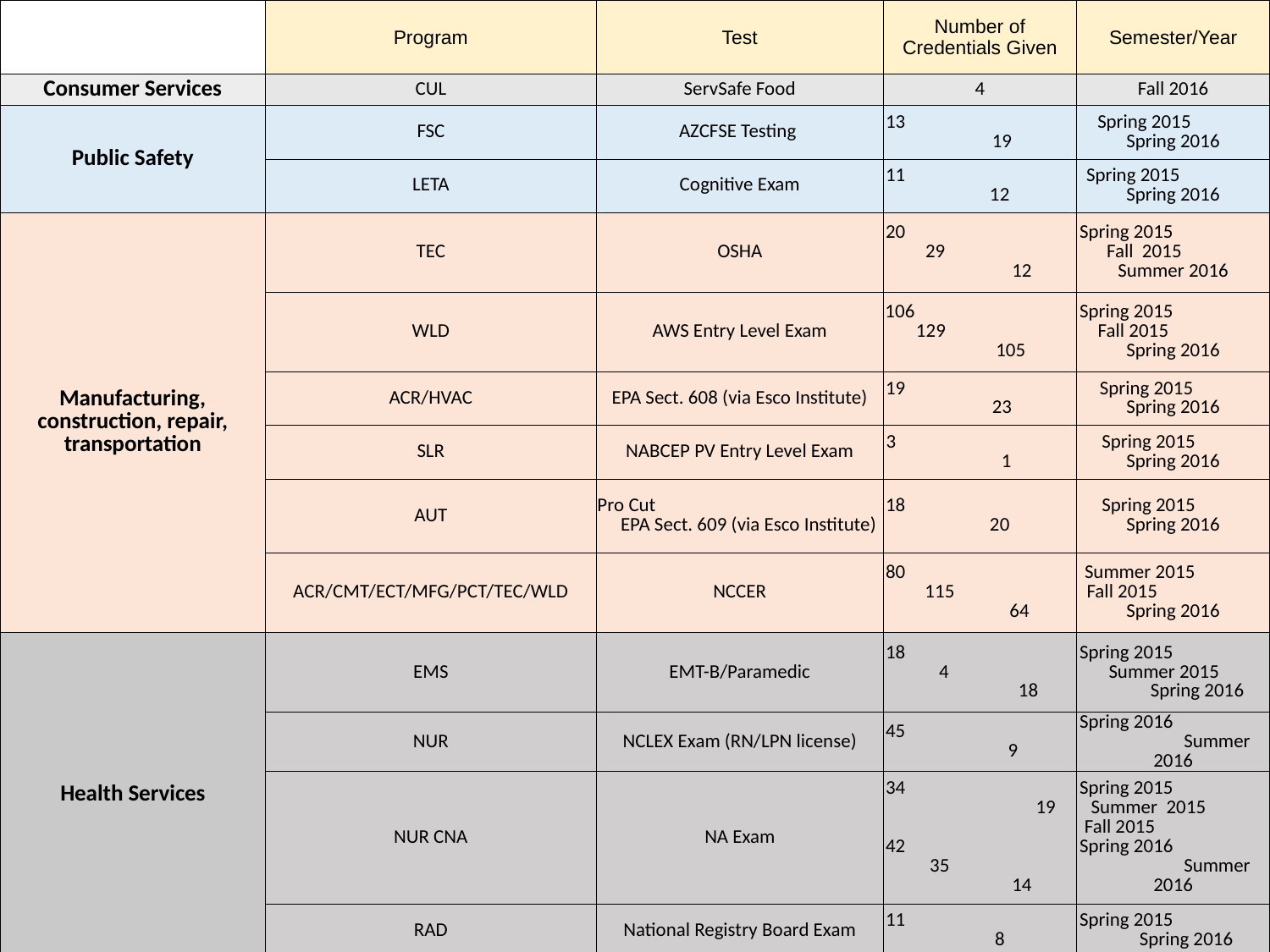

|  | Program | Test | Number of Credentials Given | Semester/Year |
| --- | --- | --- | --- | --- |
| Consumer Services | CUL | ServSafe Food | 4 | Fall 2016 |
| Public Safety | FSC | AZCFSE Testing | 13 19 | Spring 2015 Spring 2016 |
|  | LETA | Cognitive Exam | 11 12 | Spring 2015 Spring 2016 |
| Manufacturing, construction, repair, transportation | TEC | OSHA | 20 29 12 | Spring 2015 Fall 2015 Summer 2016 |
|  | WLD | AWS Entry Level Exam | 106 129 105 | Spring 2015 Fall 2015 Spring 2016 |
|  | ACR/HVAC | EPA Sect. 608 (via Esco Institute) | 19 23 | Spring 2015 Spring 2016 |
|  | SLR | NABCEP PV Entry Level Exam | 3 1 | Spring 2015 Spring 2016 |
|  | AUT | Pro Cut EPA Sect. 609 (via Esco Institute) | 18 20 | Spring 2015 Spring 2016 |
|  | ACR/CMT/ECT/MFG/PCT/TEC/WLD | NCCER | 80 115 64 | Summer 2015 Fall 2015 Spring 2016 |
| Health Services | EMS | EMT-B/Paramedic | 18 4 18 | Spring 2015 Summer 2015 Spring 2016 |
|  | NUR | NCLEX Exam (RN/LPN license) | 45 9 | Spring 2016 Summer 2016 |
|  | NUR CNA | NA Exam | 34 19 42 35 14 | Spring 2015 Summer 2015 Fall 2015 Spring 2016 Summer 2016 |
|  | RAD | National Registry Board Exam | 11 8 | Spring 2015 Spring 2016 |